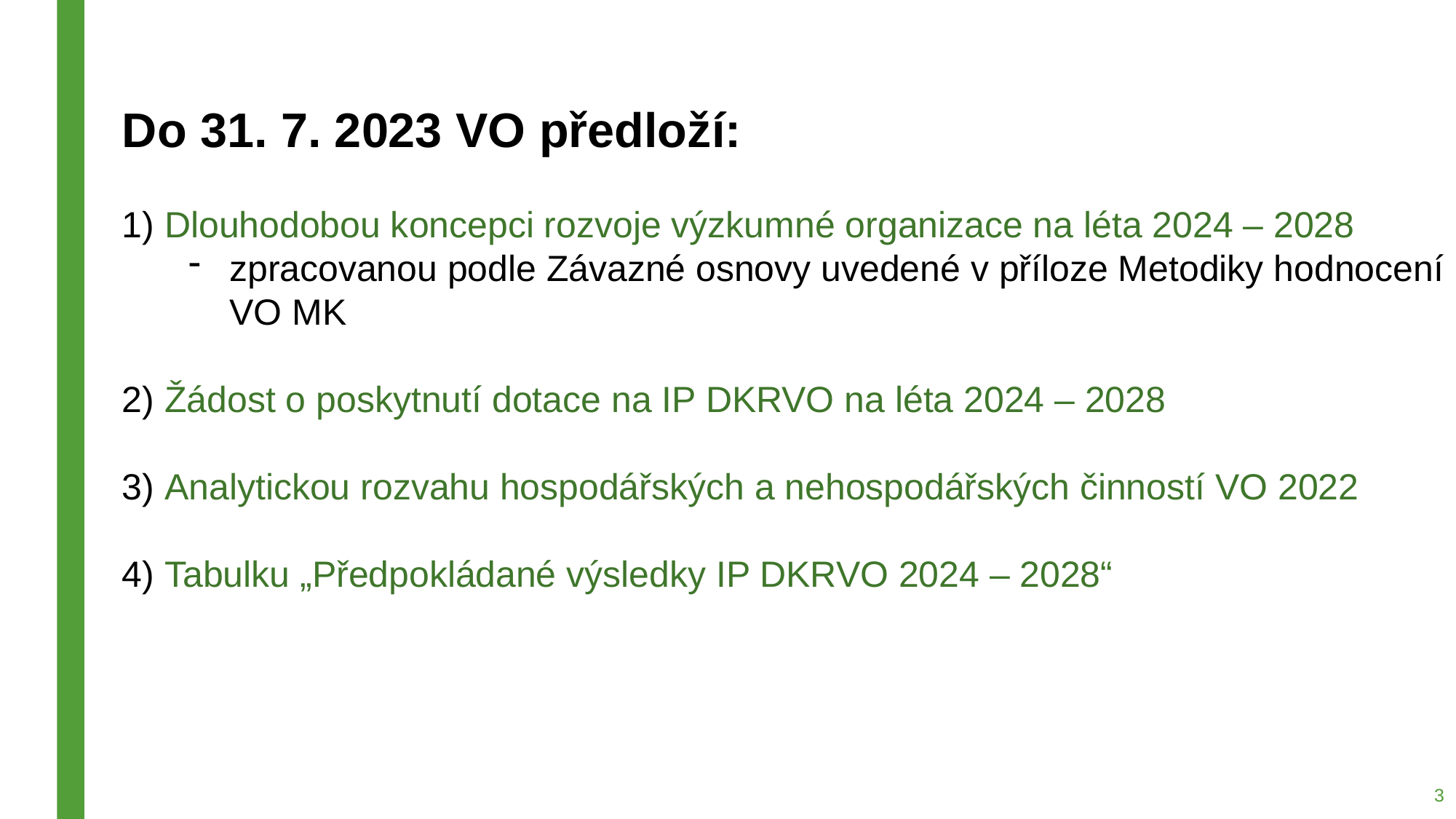

Do 31. 7. 2023 VO předloží:

1) Dlouhodobou koncepci rozvoje výzkumné organizace na léta 2024 – 2028
zpracovanou podle Závazné osnovy uvedené v příloze Metodiky hodnocení VO MK

2) Žádost o poskytnutí dotace na IP DKRVO na léta 2024 – 2028

3) Analytickou rozvahu hospodářských a nehospodářských činností VO 2022

4) Tabulku „Předpokládané výsledky IP DKRVO 2024 – 2028“
3